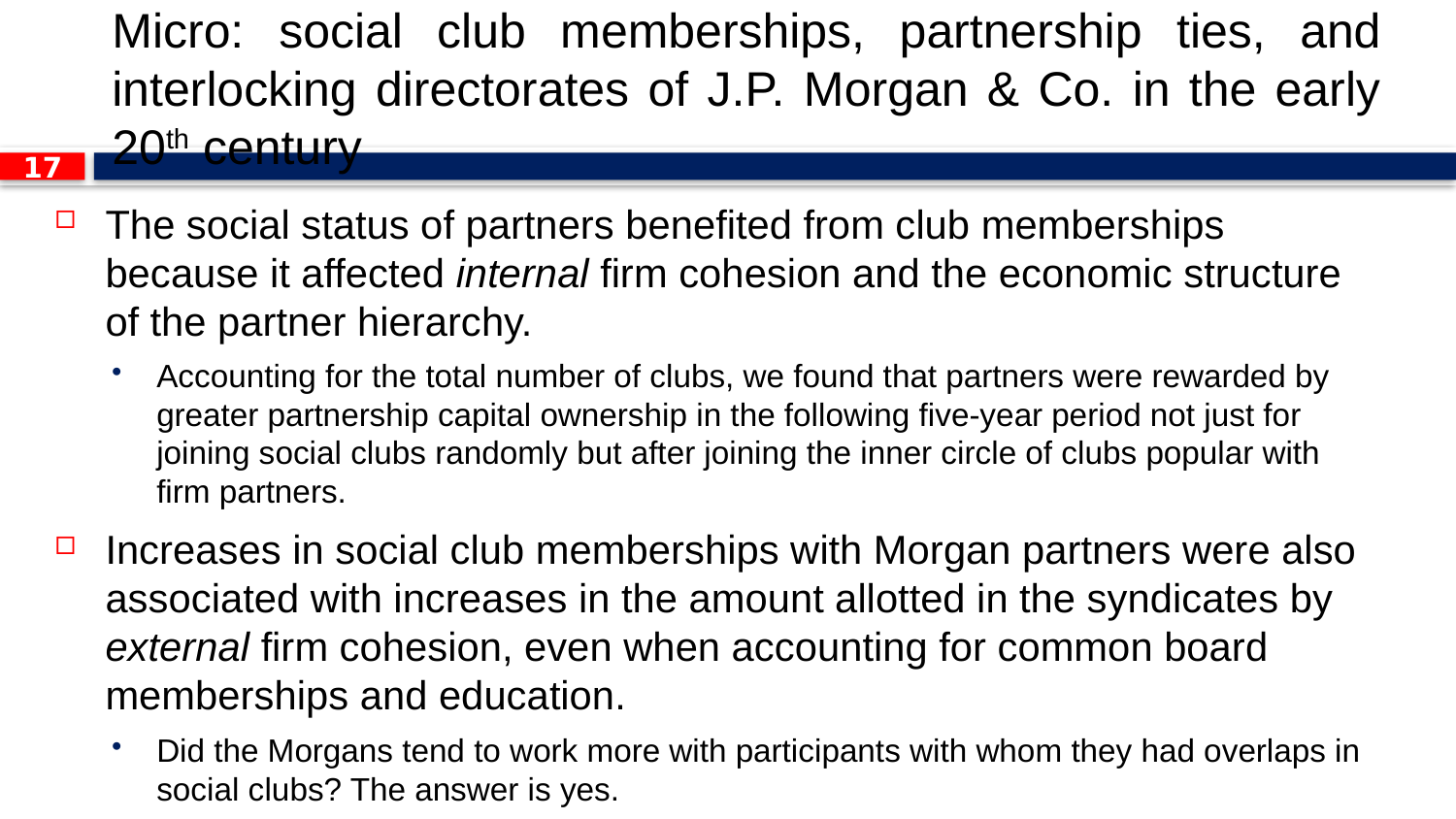

# Micro: social club memberships, partnership ties, and interlocking directorates of J.P. Morgan & Co. in the early 20th century
17
The social status of partners benefited from club memberships because it affected internal firm cohesion and the economic structure of the partner hierarchy.
Accounting for the total number of clubs, we found that partners were rewarded by greater partnership capital ownership in the following five-year period not just for joining social clubs randomly but after joining the inner circle of clubs popular with firm partners.
Increases in social club memberships with Morgan partners were also associated with increases in the amount allotted in the syndicates by external firm cohesion, even when accounting for common board memberships and education.
Did the Morgans tend to work more with participants with whom they had overlaps in social clubs? The answer is yes.